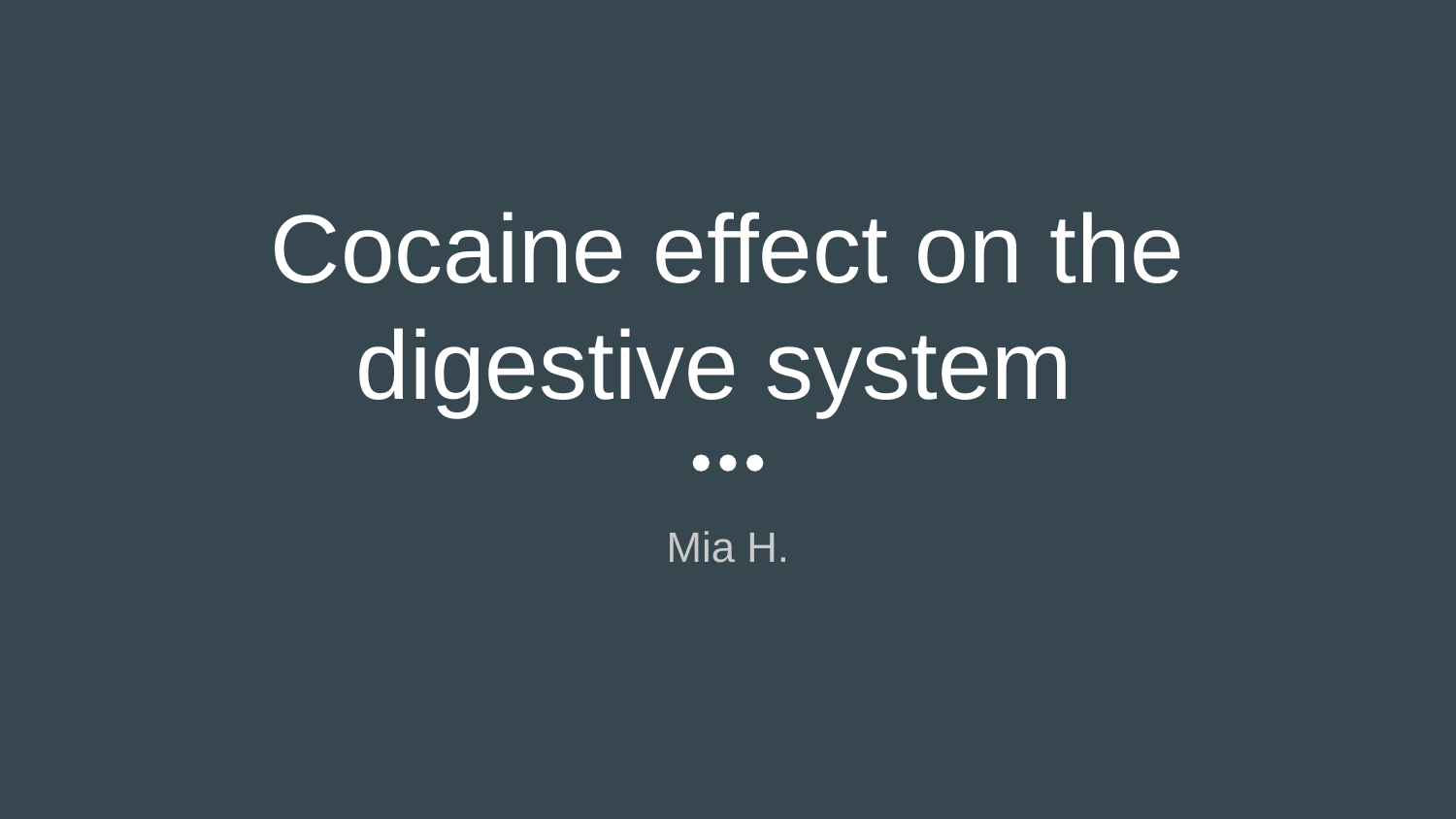

# Cocaine effect on the digestive system
Mia H.